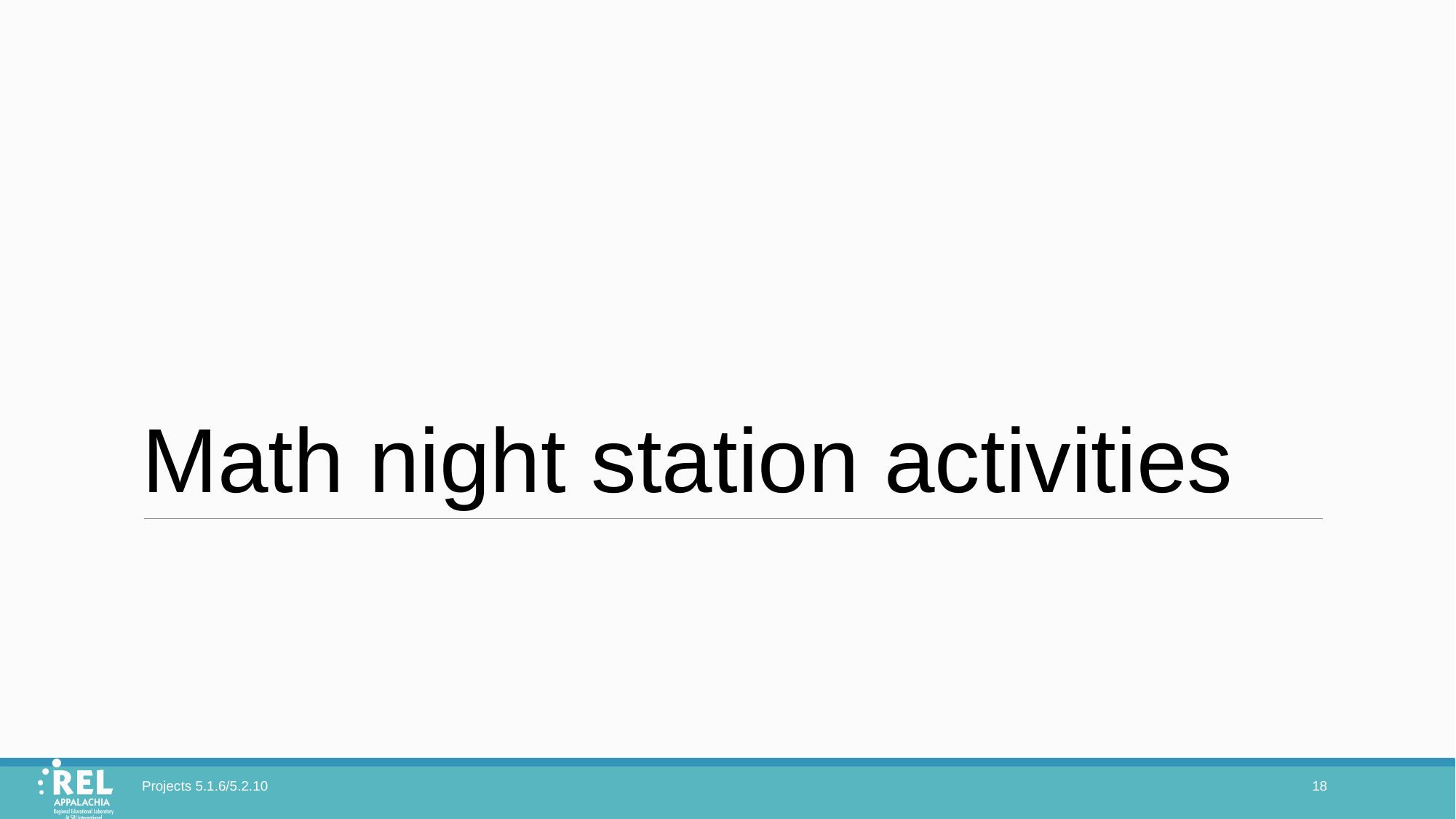

# Math night station activities
Projects 5.1.6/5.2.10
18